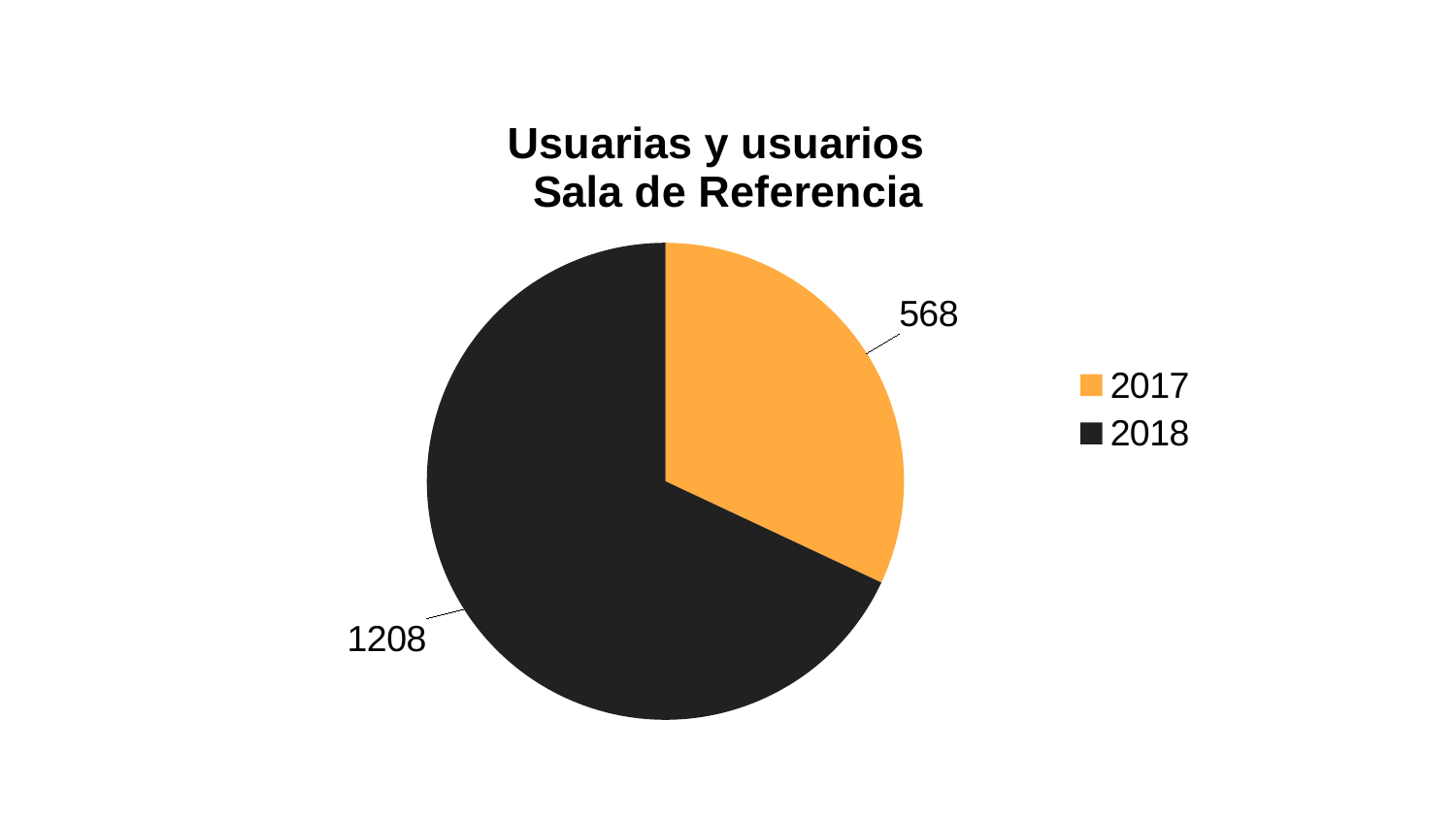

### Chart: Usuarias y usuarios
Sala de Referencia

| Category | Usuarias y usuarios  Sala de Referencia |
|---|---|
| 2017 | 568.0 |
| 2018 | 1208.0 |